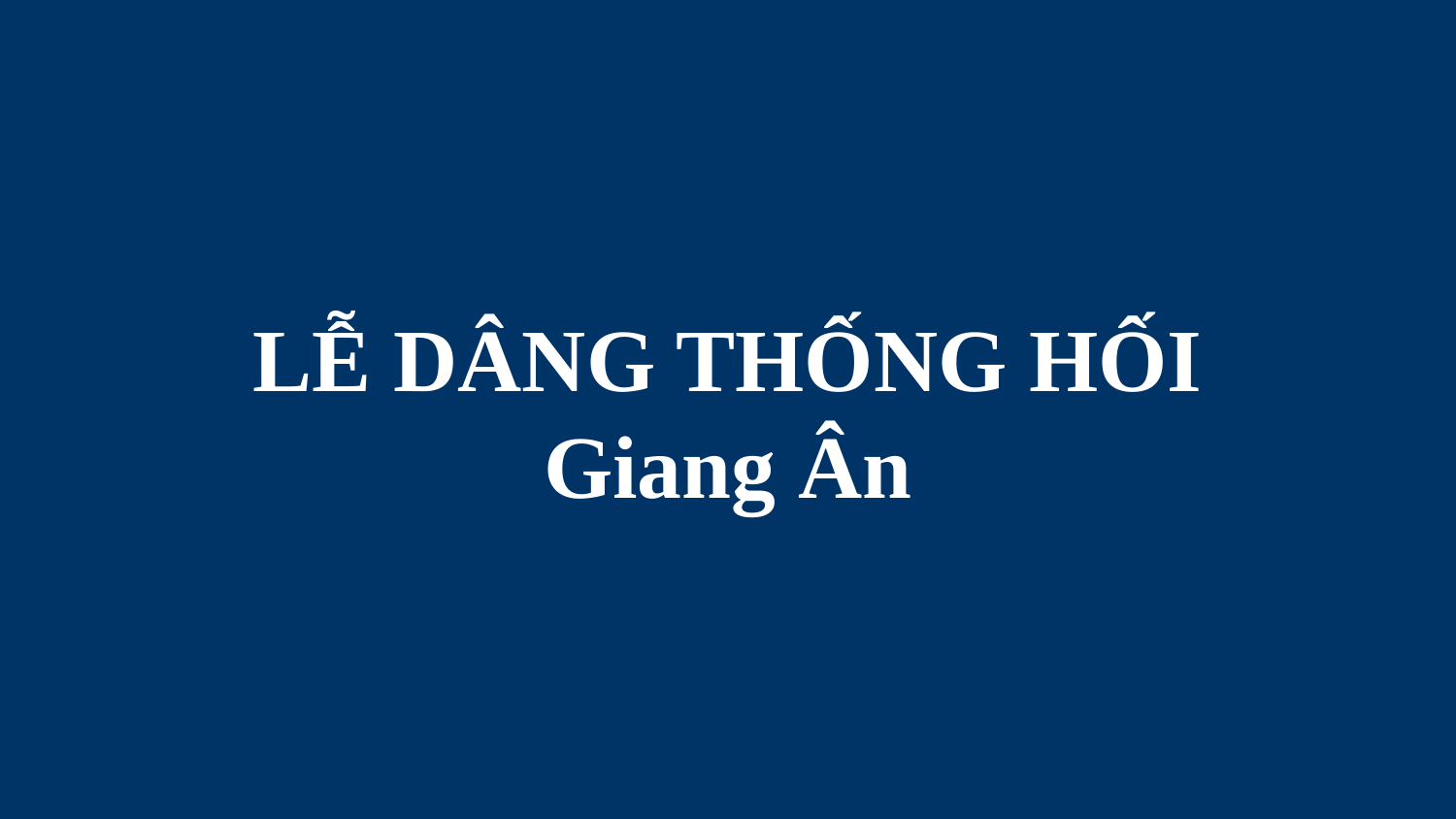

# LỄ DÂNG THỐNG HỐI Giang Ân